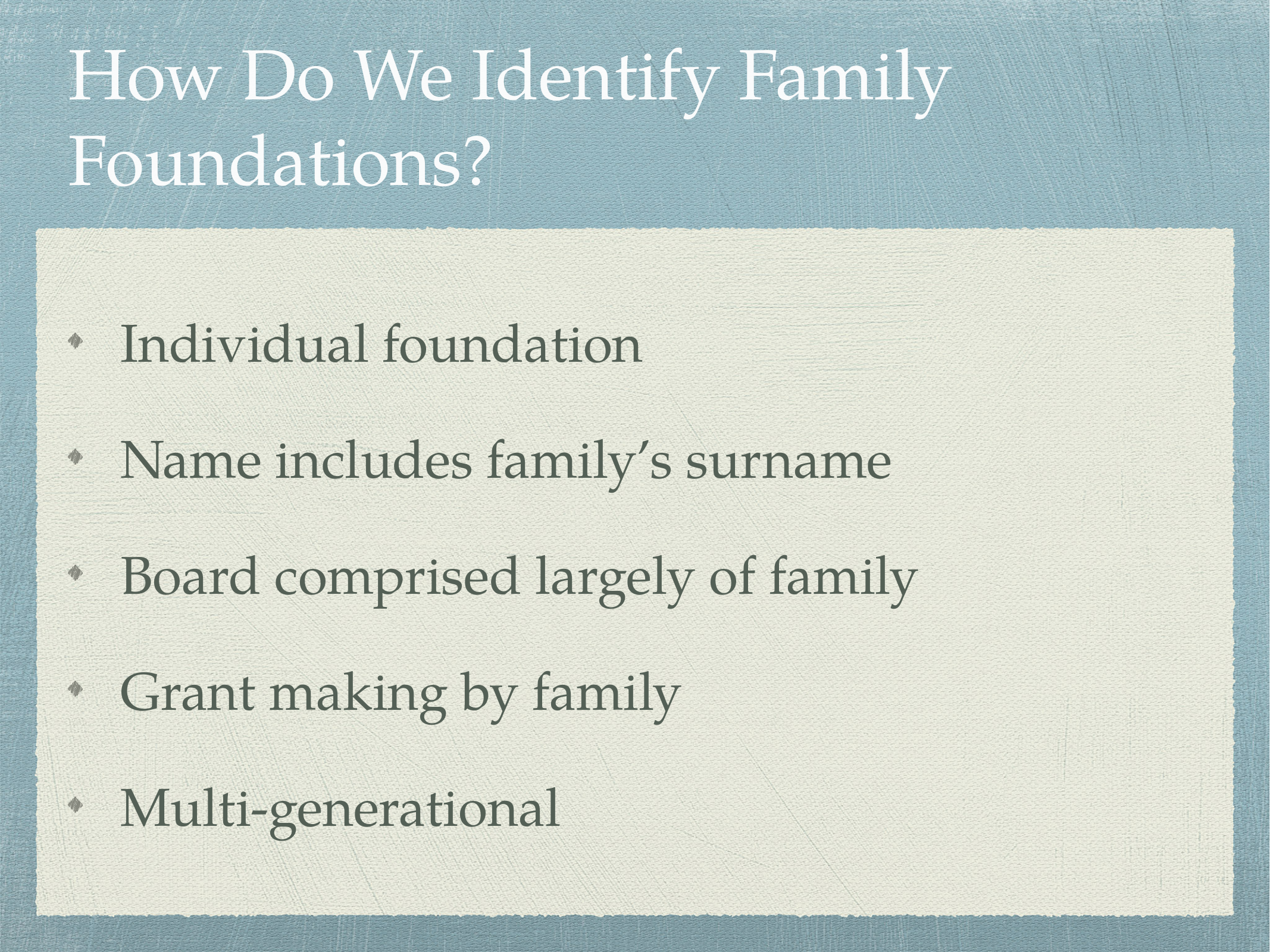

# How Do We Identify Family Foundations?
Individual foundation
Name includes family’s surname
Board comprised largely of family
Grant making by family
Multi-generational